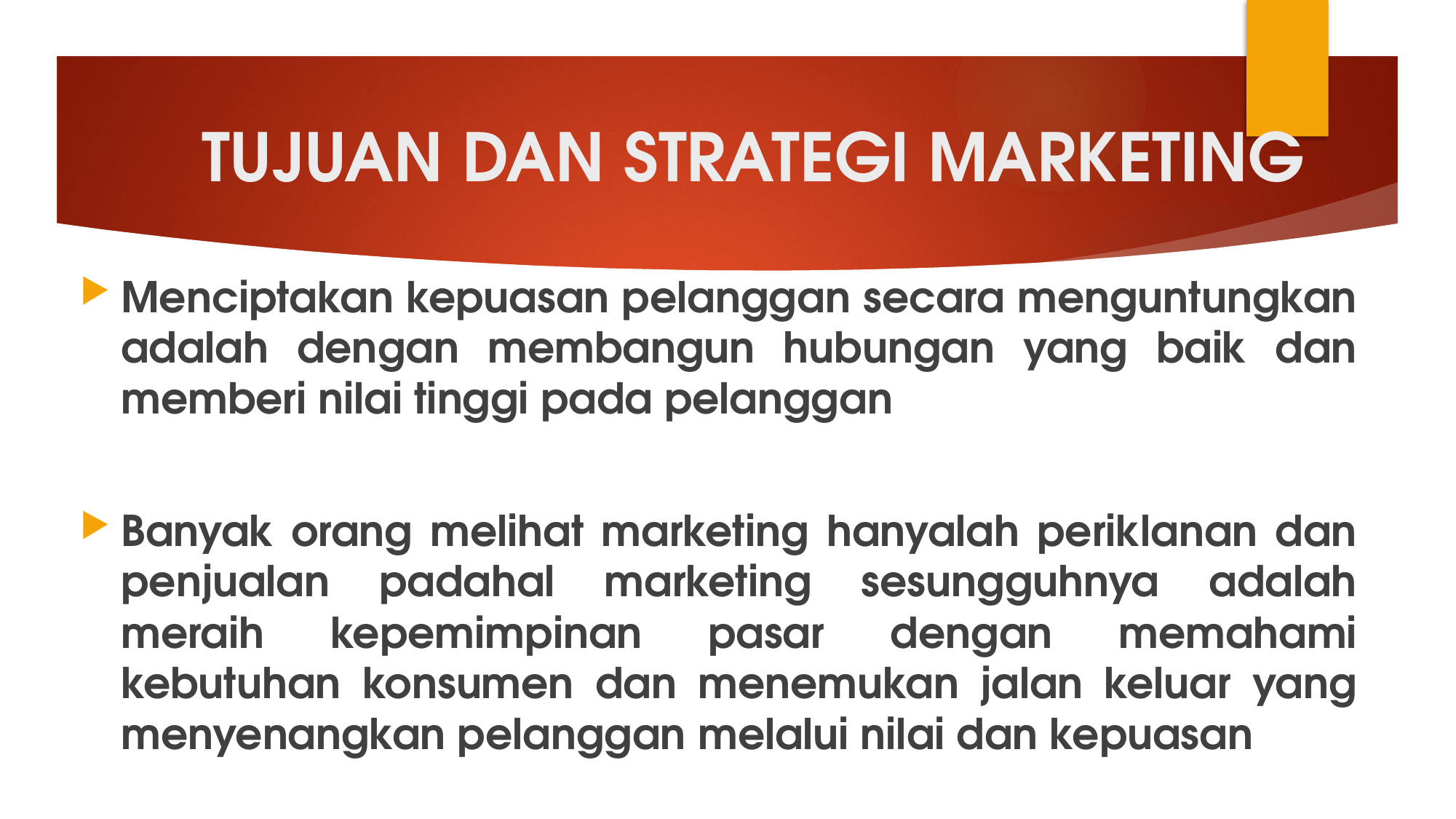

# TUJUAN DAN STRATEGI MARKETING
Menciptakan kepuasan pelanggan secara menguntungkan adalah dengan membangun hubungan yang baik dan memberi nilai tinggi pada pelanggan

Banyak orang melihat marketing hanyalah periklanan dan penjualan padahal marketing sesungguhnya adalah meraih kepemimpinan pasar dengan memahami kebutuhan konsumen dan menemukan jalan keluar yang menyenangkan pelanggan melalui nilai dan kepuasan